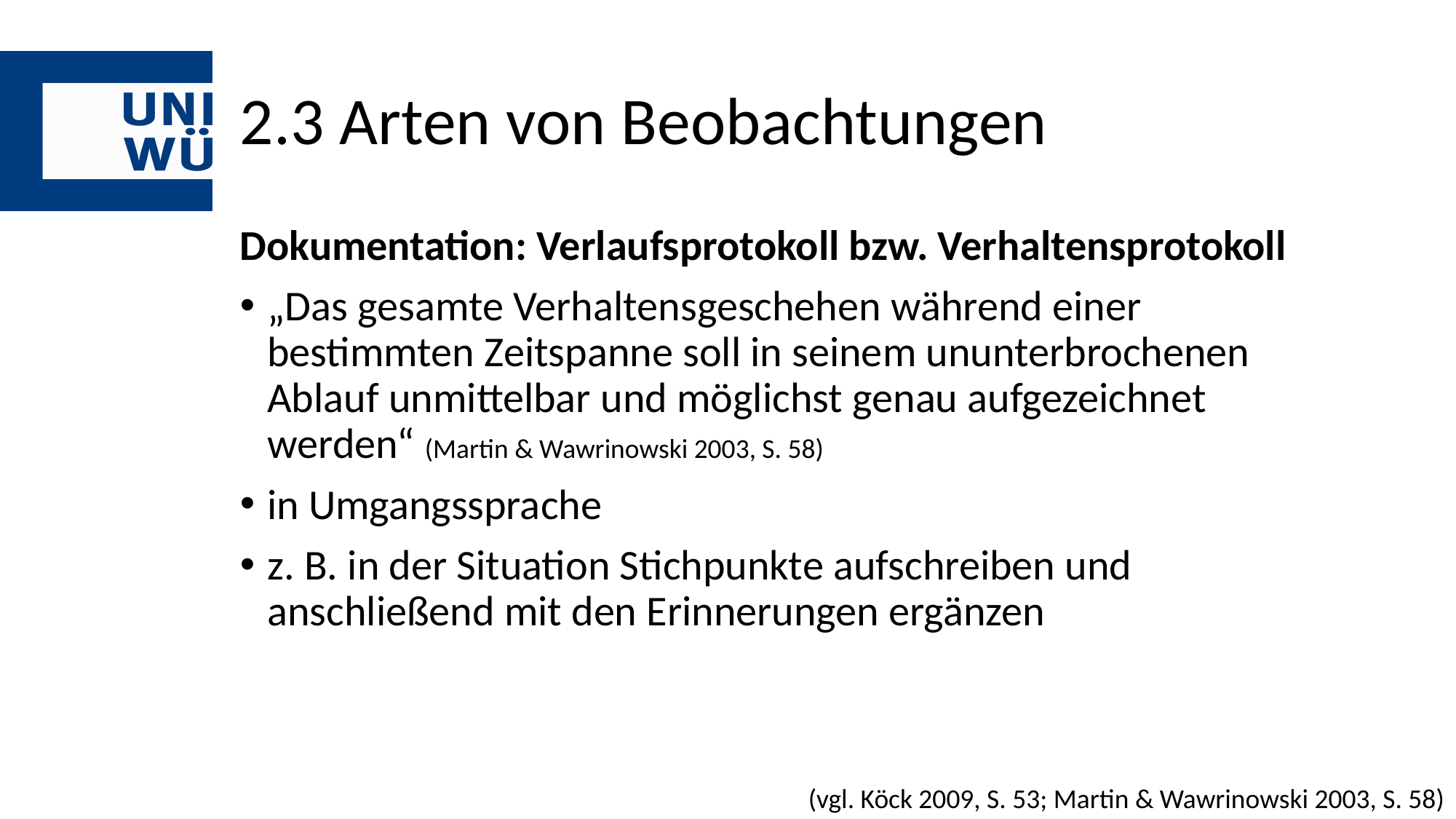

# 2.3 Arten von Beobachtungen
Dokumentation: Verlaufsprotokoll bzw. Verhaltensprotokoll
„Das gesamte Verhaltensgeschehen während einer bestimmten Zeitspanne soll in seinem ununterbrochenen Ablauf unmittelbar und möglichst genau aufgezeichnet werden“ (Martin & Wawrinowski 2003, S. 58)
in Umgangssprache
z. B. in der Situation Stichpunkte aufschreiben und anschließend mit den Erinnerungen ergänzen
(vgl. Köck 2009, S. 53; Martin & Wawrinowski 2003, S. 58)